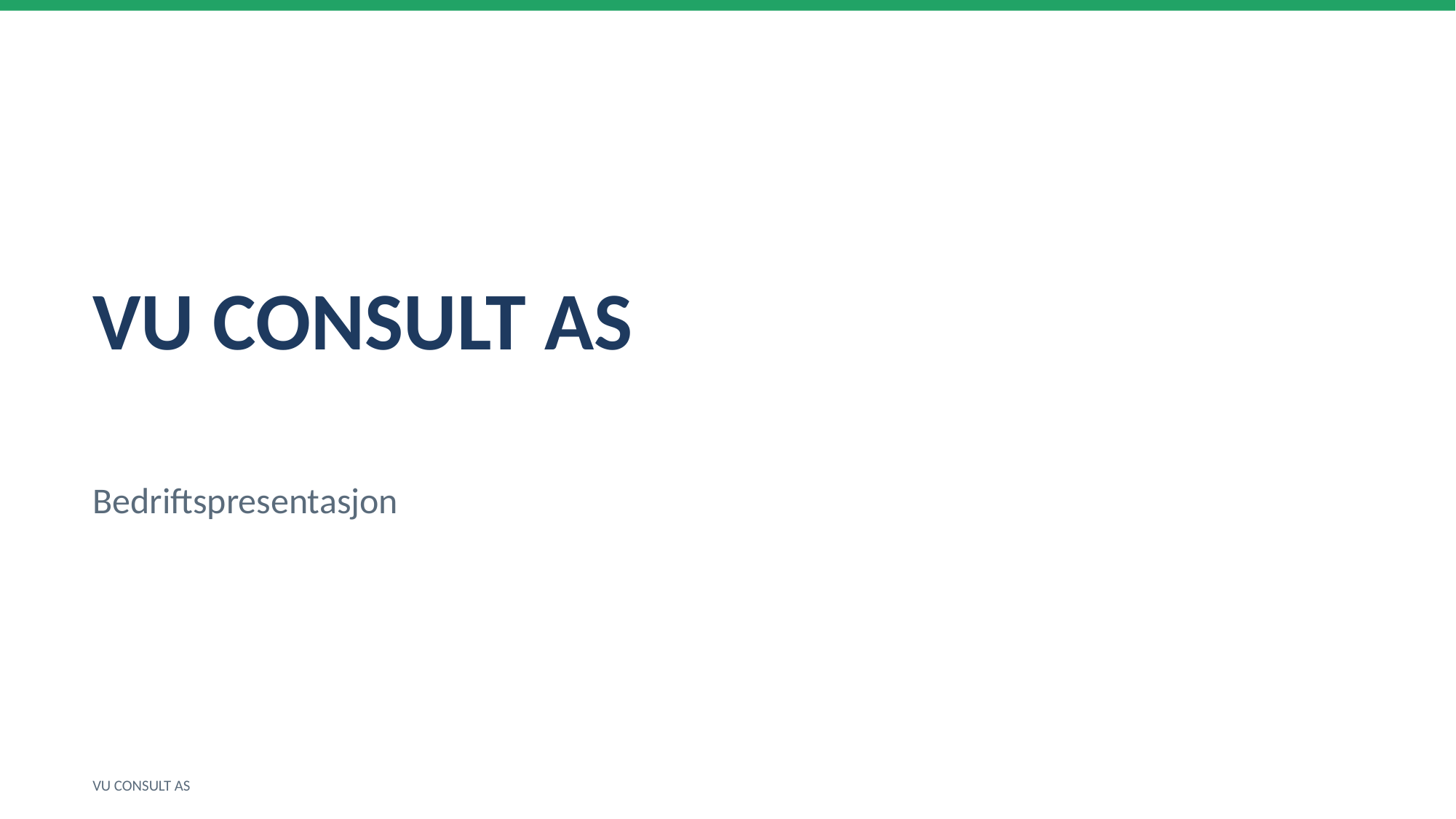

VU CONSULT AS
Bedriftspresentasjon
VU CONSULT AS